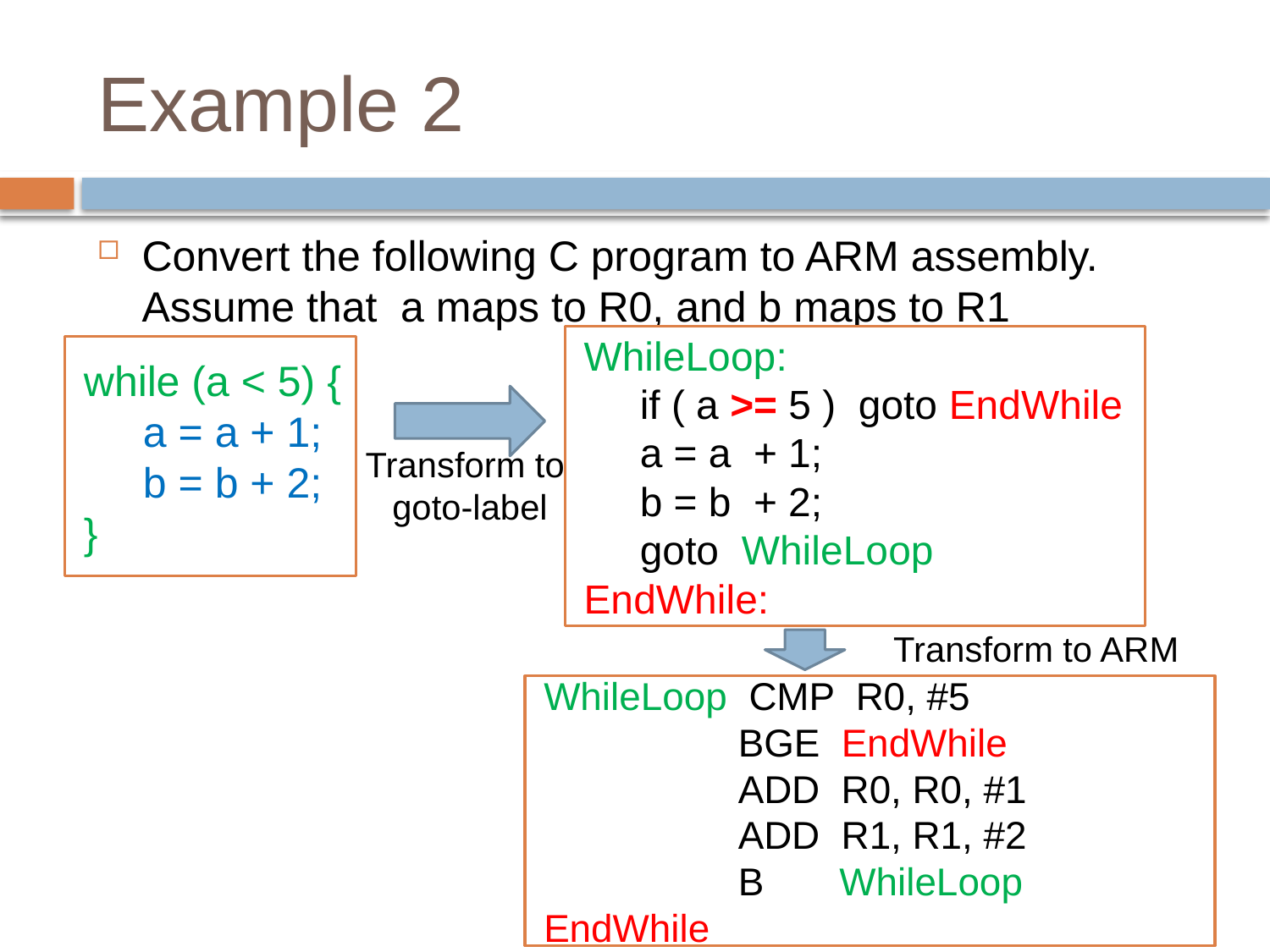

# Example 2
Convert the following C program to ARM assembly. Assume that  a maps to R0, and b maps to R1
WhileLoop:
     if ( a >= 5 )  goto EndWhile
     a = a  + 1;
     b = b  + 2;
     goto  WhileLoop
EndWhile:
while (a < 5) {
     a = a + 1;
     b = b + 2;
}

Transform to
goto-label
Transform to ARM assembly

WhileLoop  CMP  R0, #5
                  BGE  EndWhile
                  ADD  R0, R0, #1
                  ADD  R1, R1, #2
                  B       WhileLoop
EndWhile